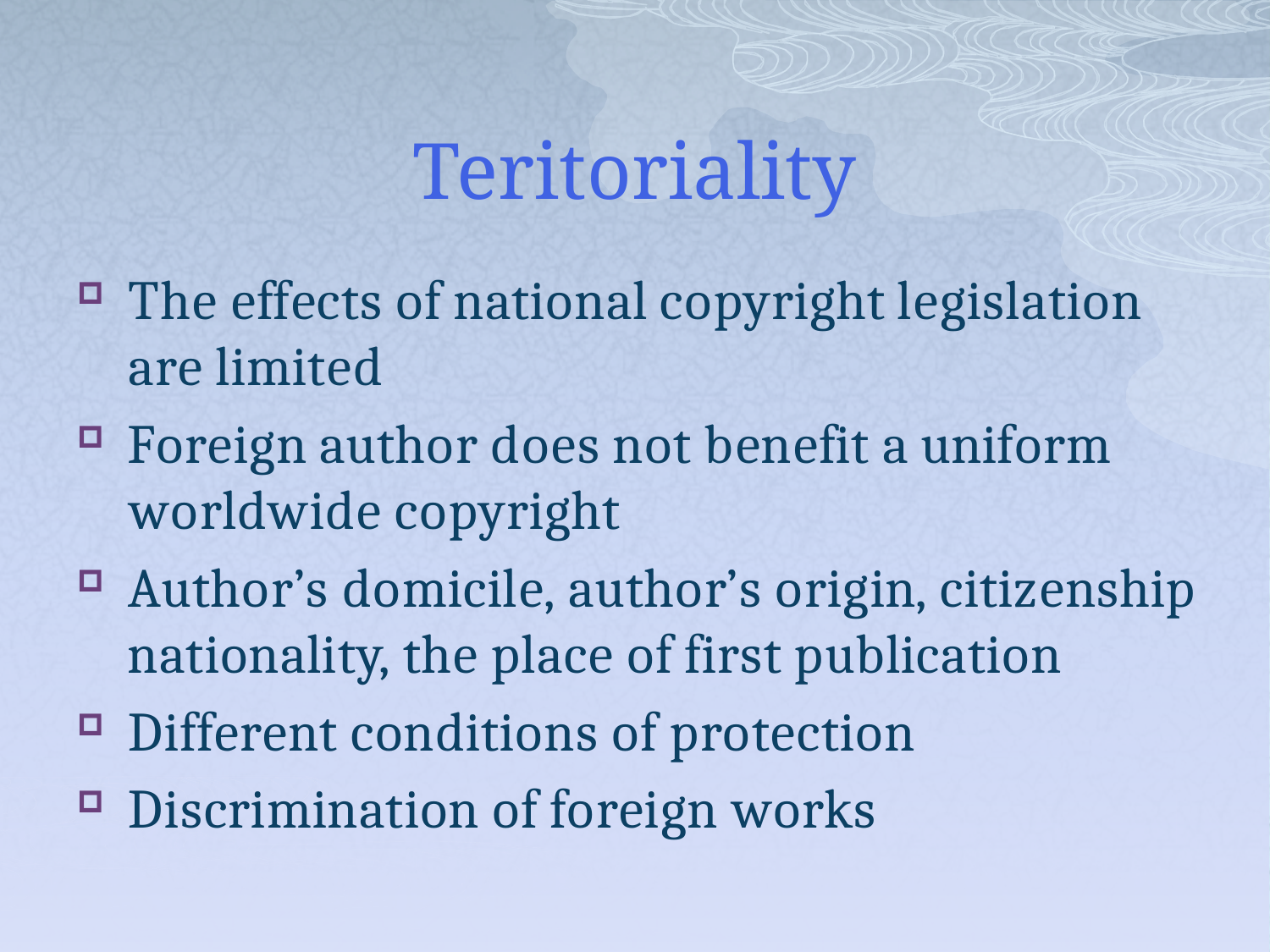

# Teritoriality
The effects of national copyright legislation are limited
Foreign author does not benefit a uniform worldwide copyright
Author’s domicile, author’s origin, citizenship nationality, the place of first publication
Different conditions of protection
Discrimination of foreign works